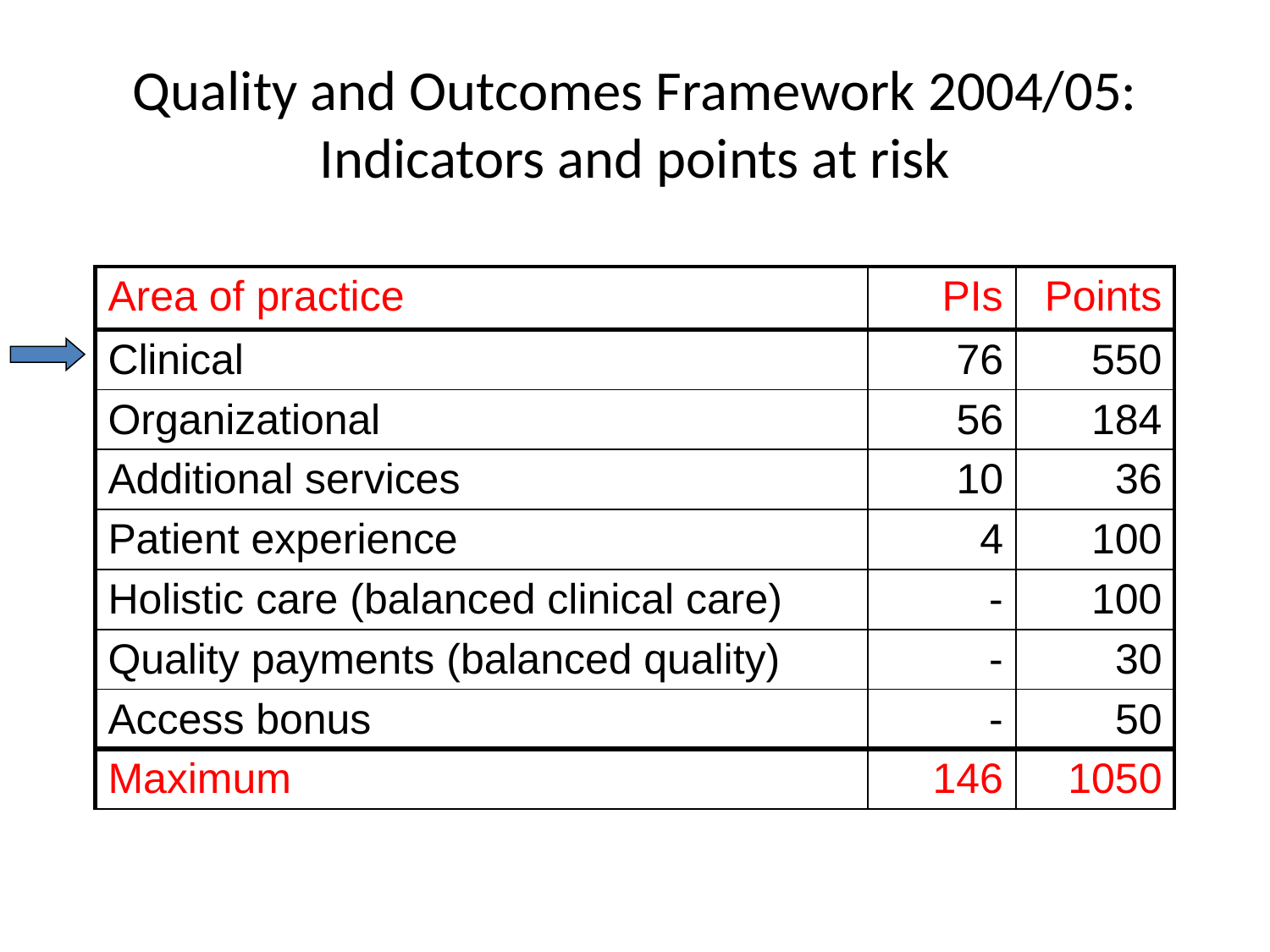

# Quality and Outcomes Framework 2004/05: Indicators and points at risk
| Area of practice | PIs | Points |
| --- | --- | --- |
| Clinical | 76 | 550 |
| Organizational | 56 | 184 |
| Additional services | 10 | 36 |
| Patient experience | 4 | 100 |
| Holistic care (balanced clinical care) | - | 100 |
| Quality payments (balanced quality) | - | 30 |
| Access bonus | - | 50 |
| Maximum | 146 | 1050 |